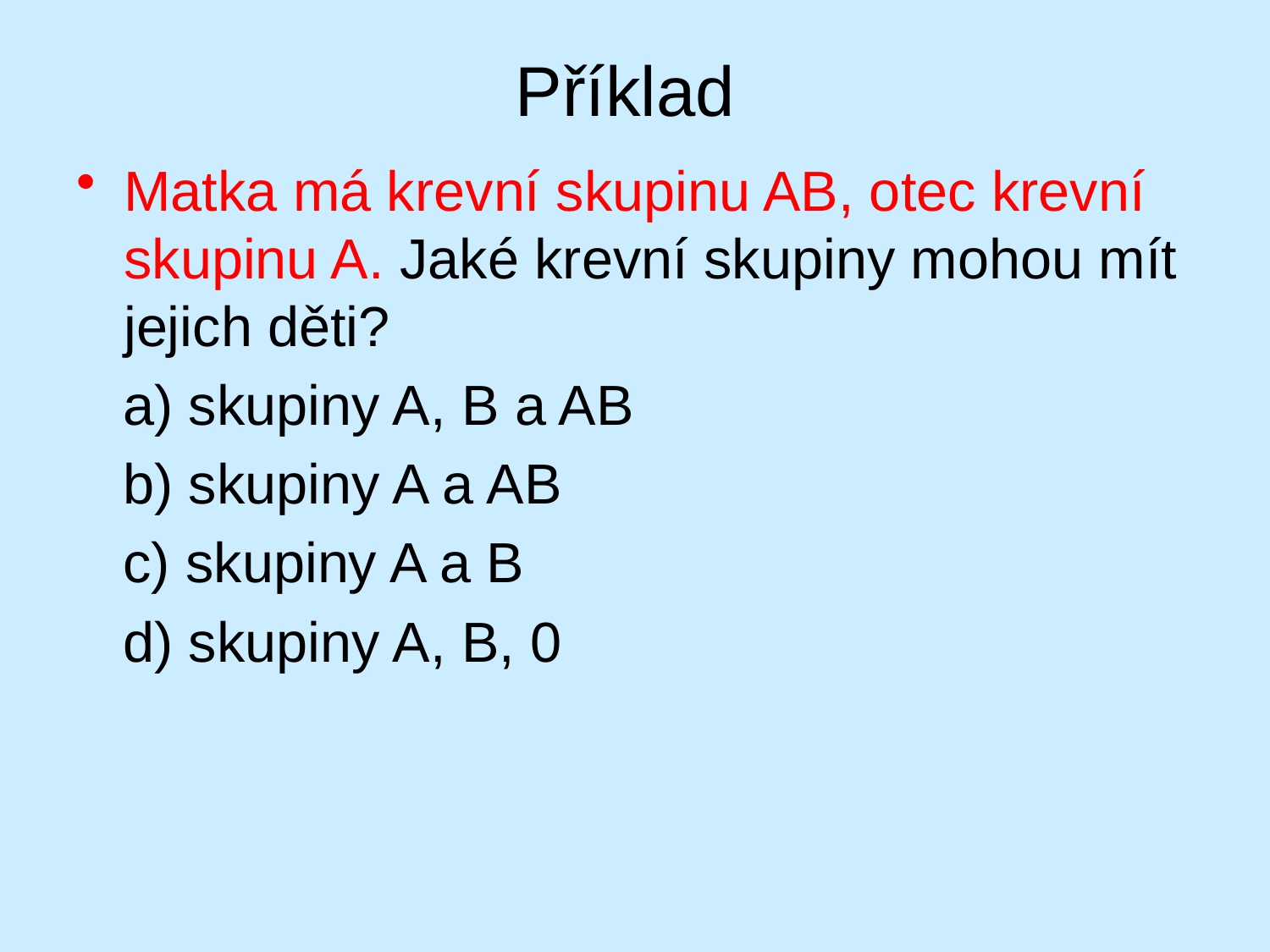

Příklad
Matka má krevní skupinu AB, otec krevní skupinu A. Jaké krevní skupiny mohou mít jejich děti?
   a) skupiny A, B a AB
   b) skupiny A a AB
   c) skupiny A a B
   d) skupiny A, B, 0